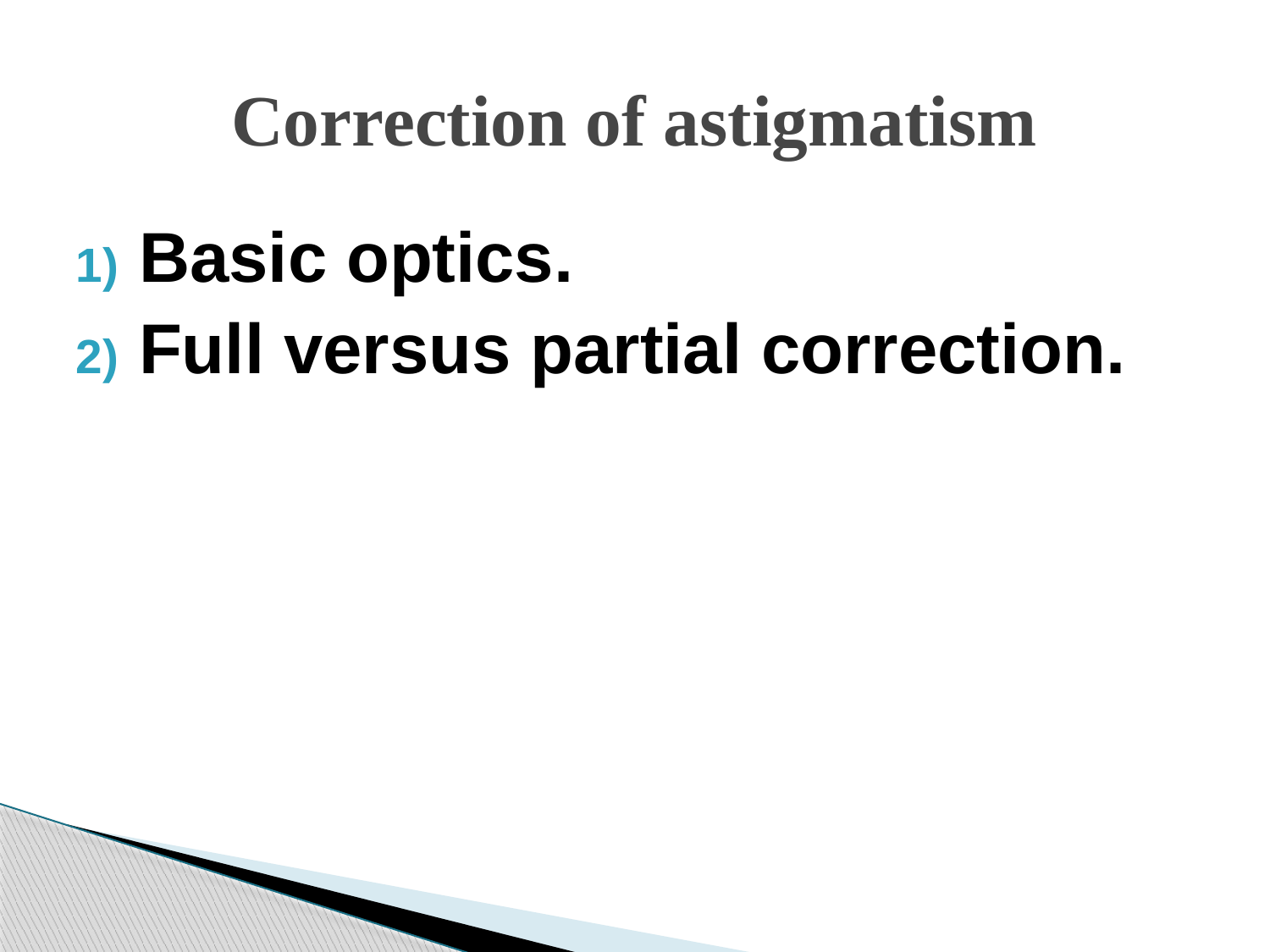

# Correction of astigmatism
Basic optics.
Full versus partial correction.